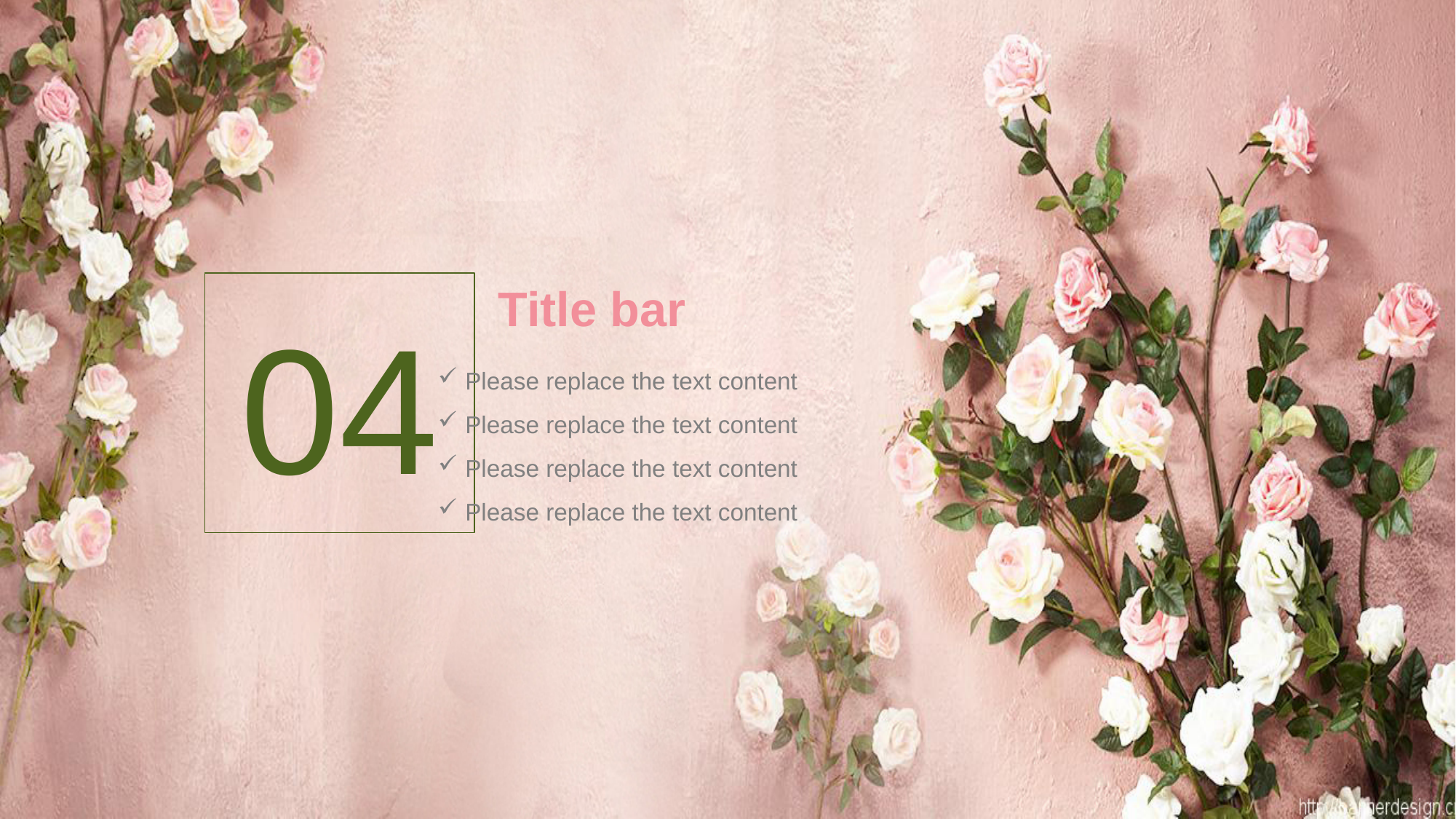

Title bar
04
Please replace the text content
Please replace the text content
Please replace the text content
Please replace the text content